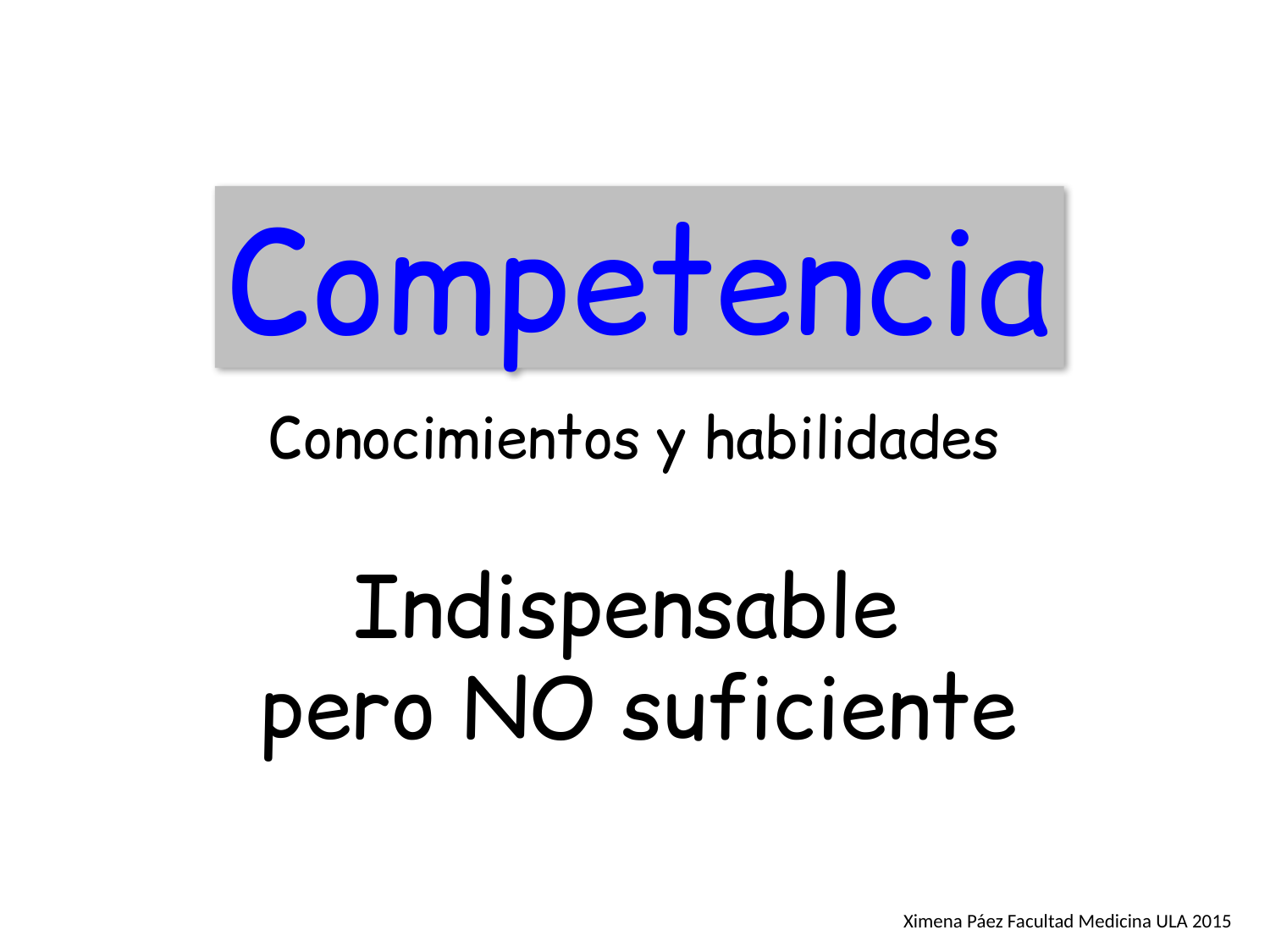

Competencia
Conocimientos y habilidades
Indispensable
pero NO suficiente
Ximena Páez Facultad Medicina ULA 2015